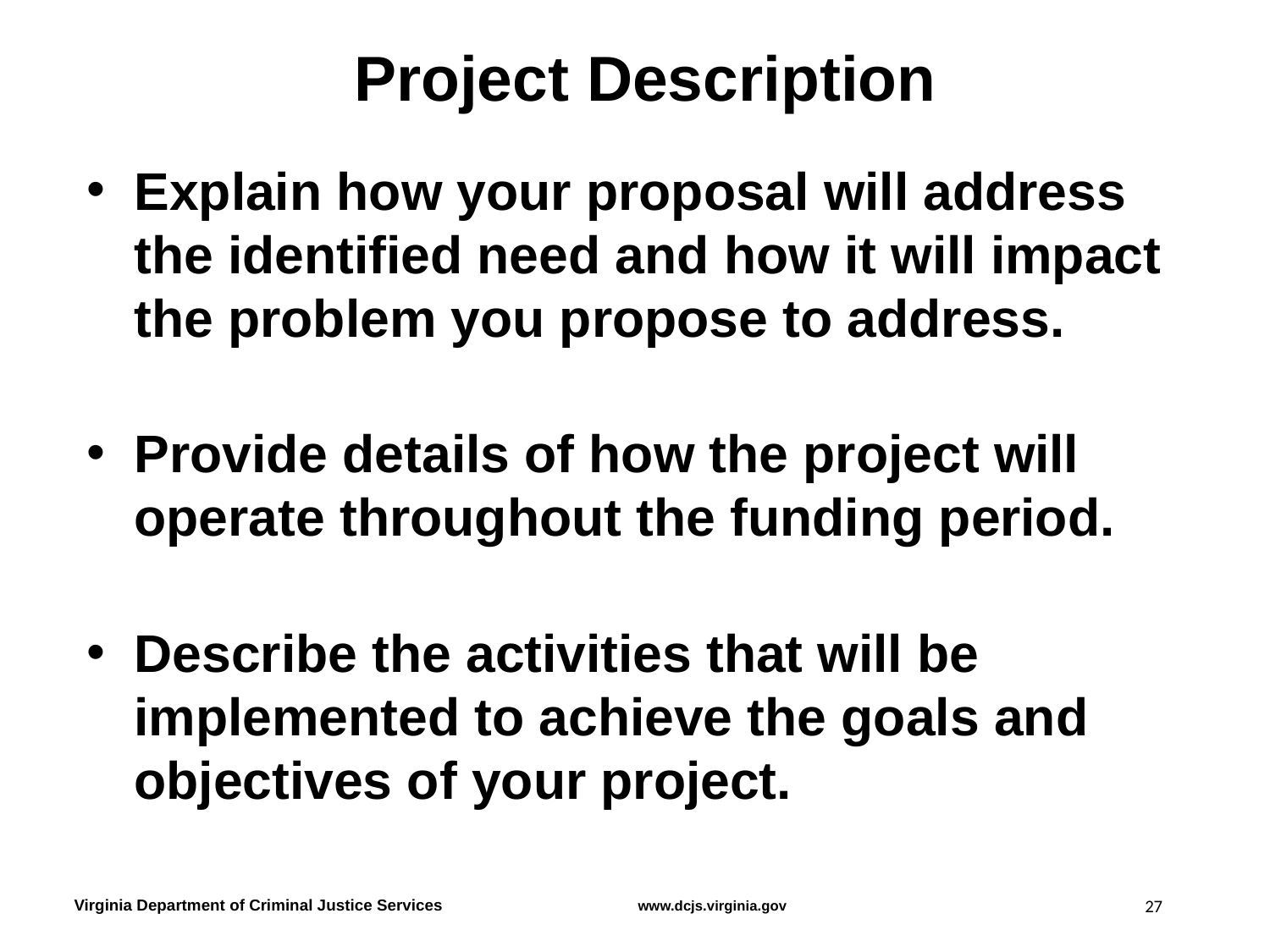

# Project Description
Explain how your proposal will address the identified need and how it will impact the problem you propose to address.

Provide details of how the project will operate throughout the funding period.

Describe the activities that will be implemented to achieve the goals and objectives of your project.

27